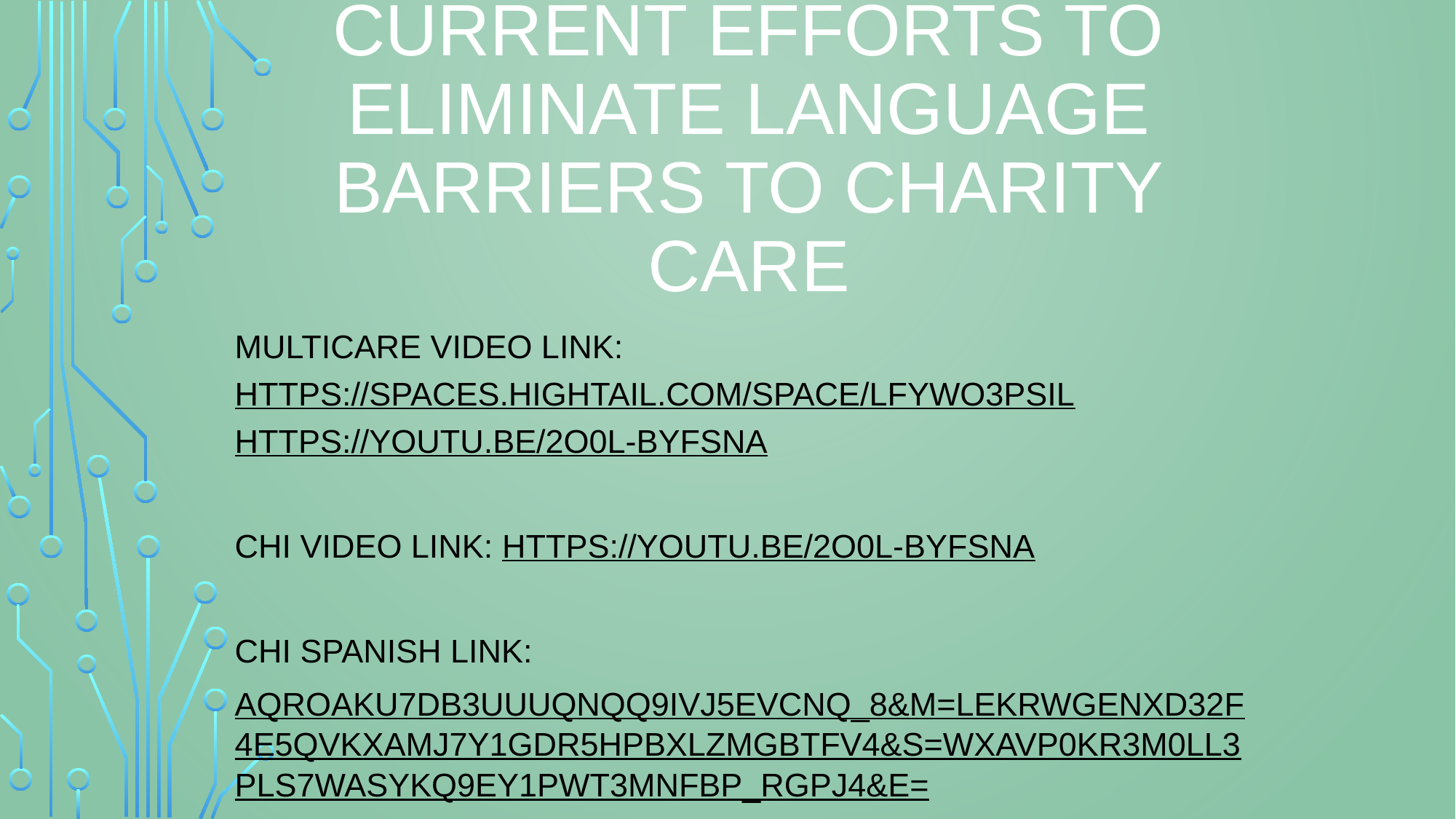

# CURRENT EFFORTS TO ELIMINATE LANGUAGE BARRIERS TO CHARITY CARE
Multicare Video link: https://spaces.hightail.com/space/LFywo3pSIlhttps://youtu.be/2O0l-byfsNA

CHI VIDEO LINK: https://youtu.be/2O0l-byfsNA

CHI SPANISH LINK:
aqroAku7Db3uUUQnqq9ivJ5EvcnQ_8&m=LEkRwgenxD32f4E5qVKXaMJ7Y1gdR5hpBxlZmgbtFV4&s=WXaVp0Kr3M0lL3pls7WaSykq9eY1PWT3mnfBP_rGPj4&e=>